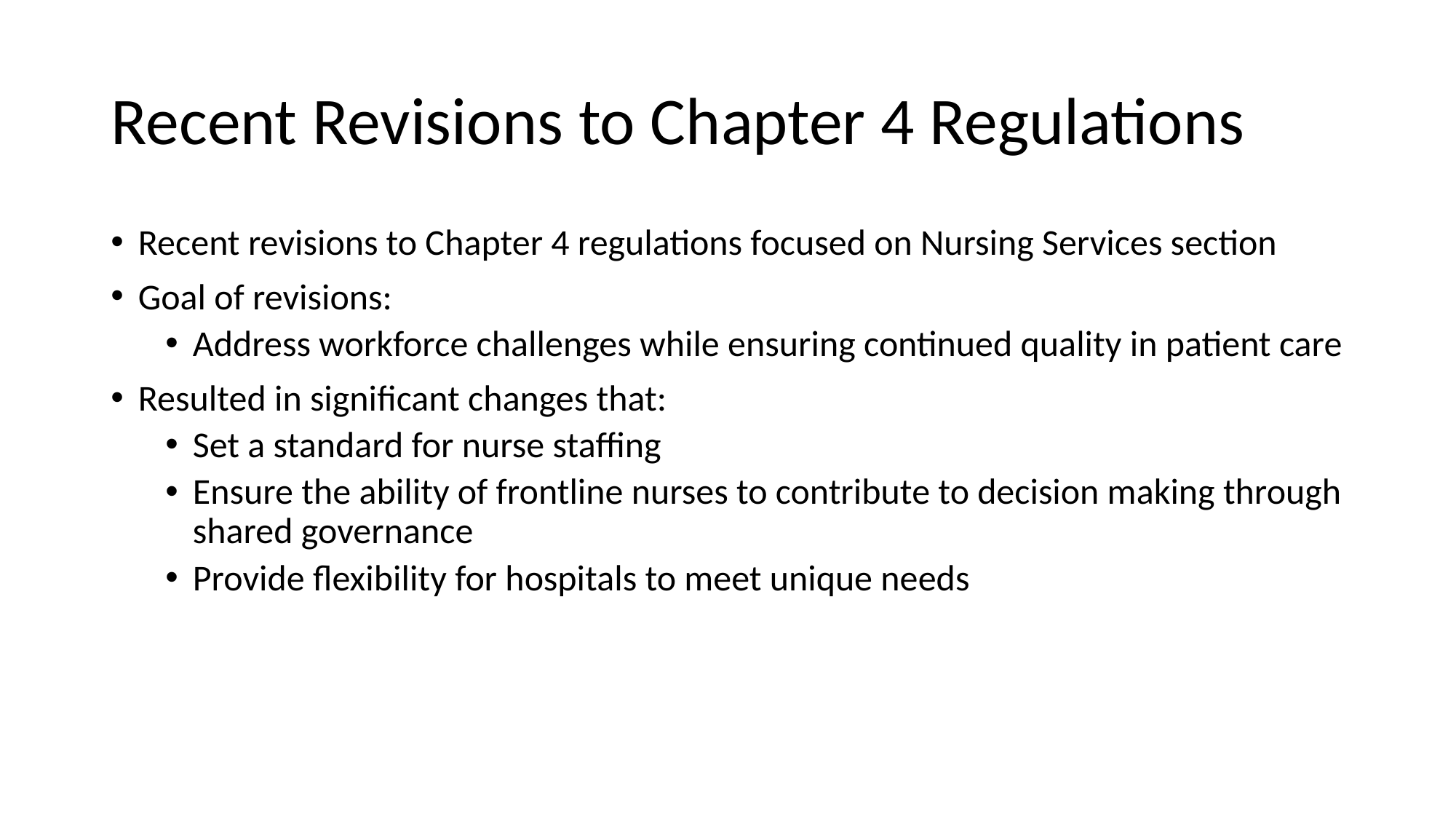

# Recent Revisions to Chapter 4 Regulations
Recent revisions to Chapter 4 regulations focused on Nursing Services section
Goal of revisions:
Address workforce challenges while ensuring continued quality in patient care
Resulted in significant changes that:
Set a standard for nurse staffing
Ensure the ability of frontline nurses to contribute to decision making through shared governance
Provide flexibility for hospitals to meet unique needs